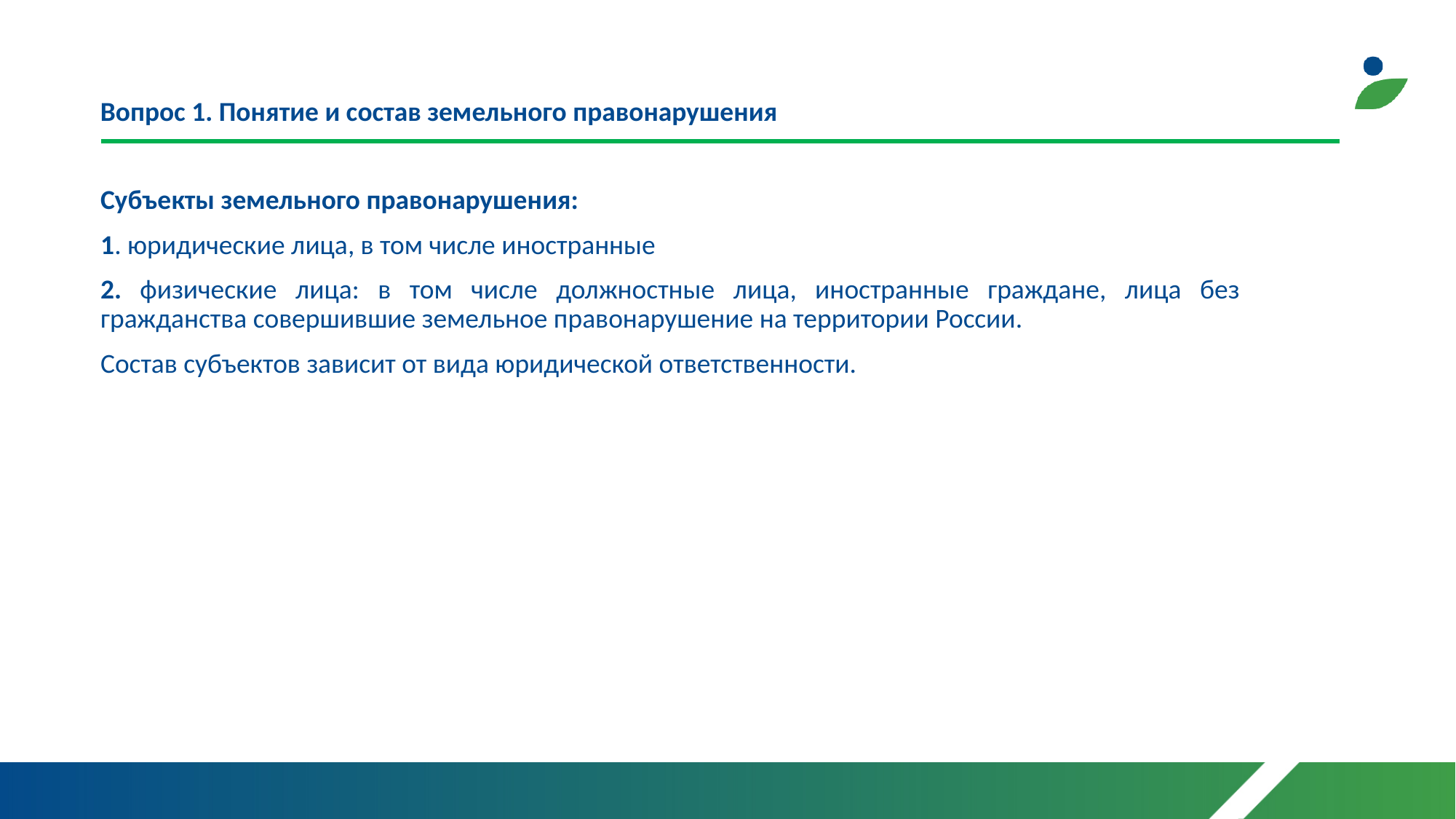

Вопрос 1. Понятие и состав земельного правонарушения
Субъекты земельного правонарушения:
1. юридические лица, в том числе иностранные
2. физические лица: в том числе должностные лица, иностранные граждане, лица без гражданства совершившие земельное правонарушение на территории России.
Состав субъектов зависит от вида юридической ответственности.